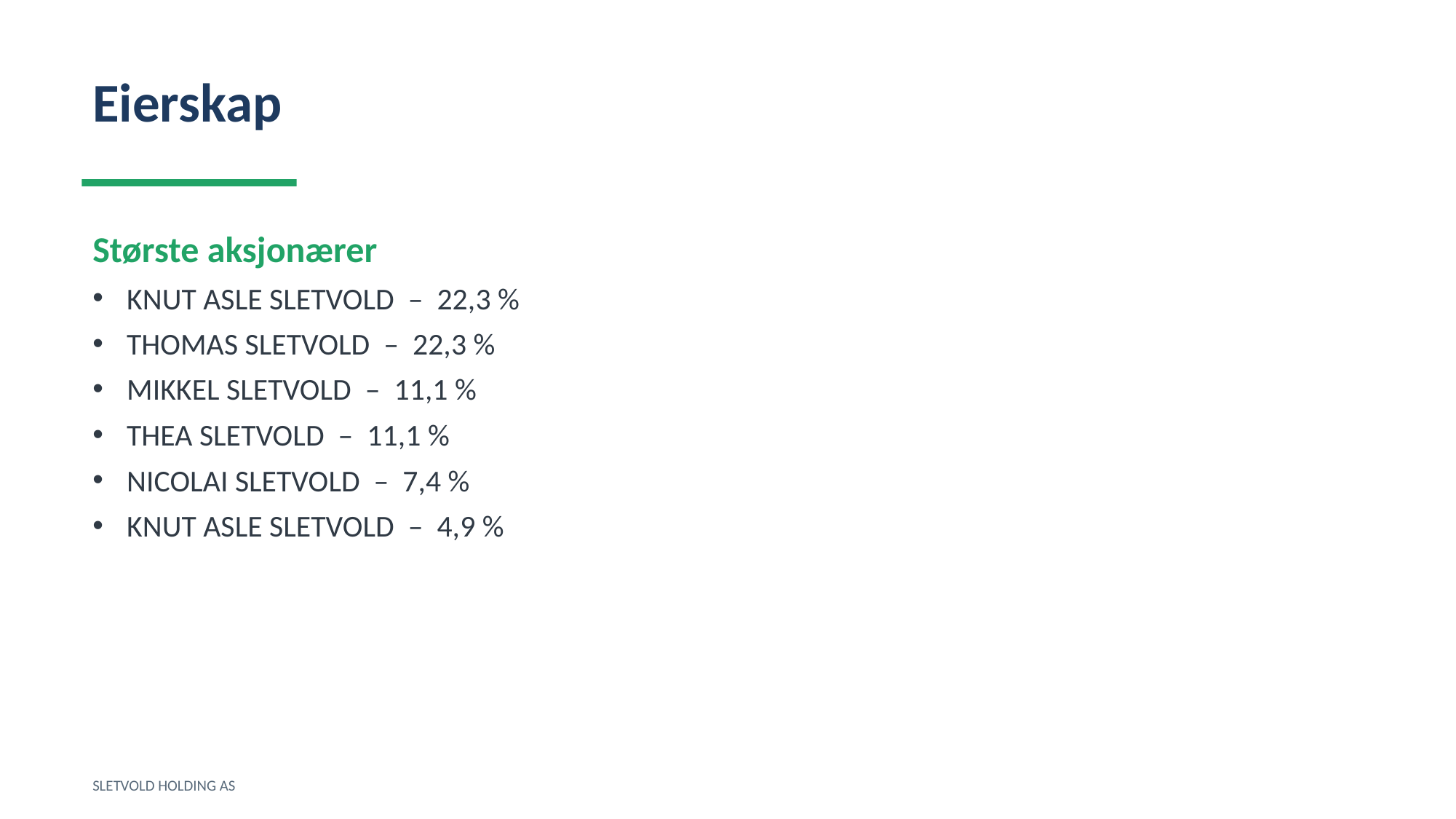

Eierskap

Største aksjonærer
KNUT ASLE SLETVOLD  –  22,3 %
THOMAS SLETVOLD  –  22,3 %
MIKKEL SLETVOLD  –  11,1 %
THEA SLETVOLD  –  11,1 %
NICOLAI SLETVOLD  –  7,4 %
KNUT ASLE SLETVOLD  –  4,9 %
SLETVOLD HOLDING AS